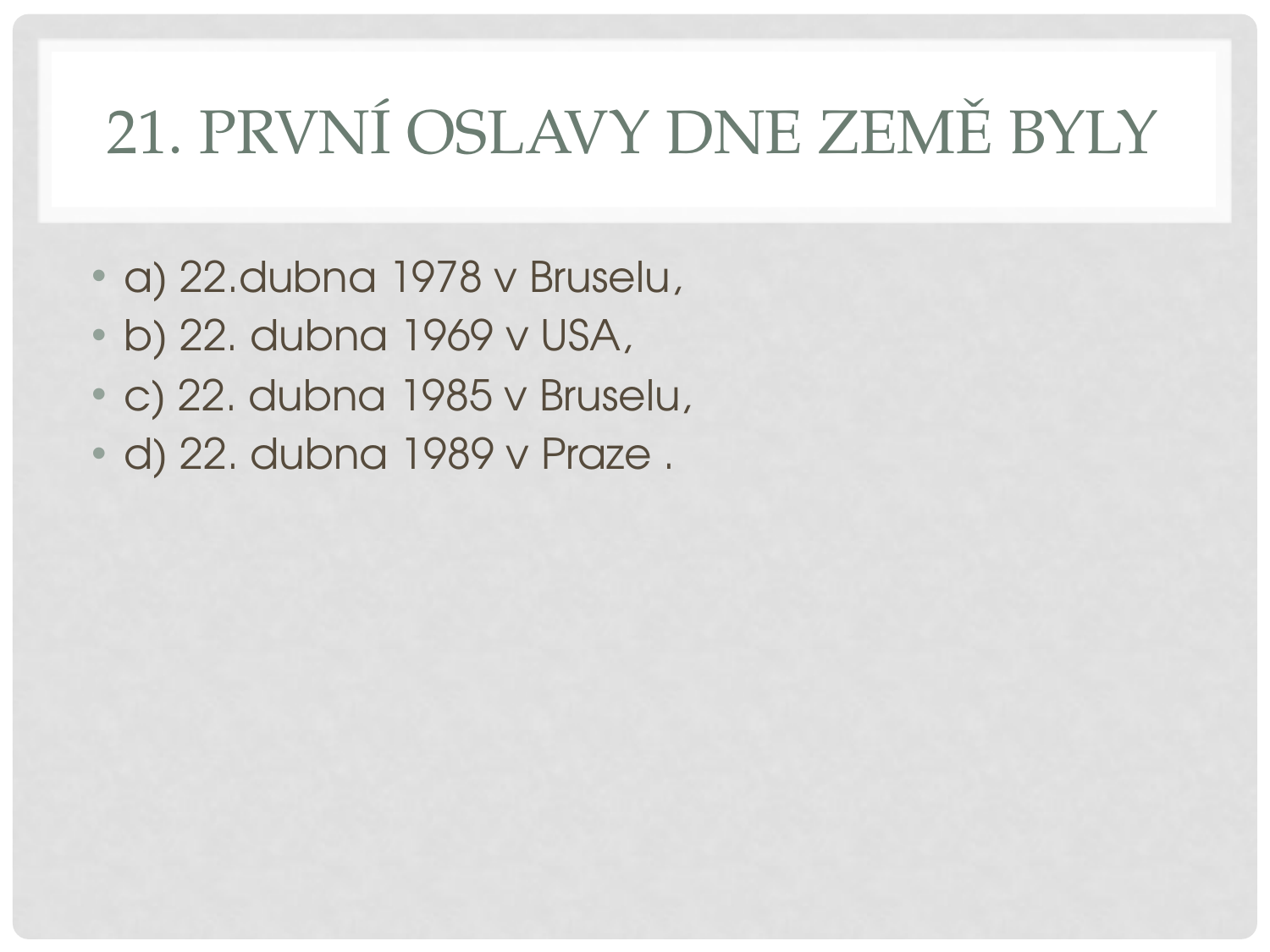

# 21. První oslavy dne země byly
a) 22.dubna 1978 v Bruselu,
b) 22. dubna 1969 v USA,
c) 22. dubna 1985 v Bruselu,
d) 22. dubna 1989 v Praze .